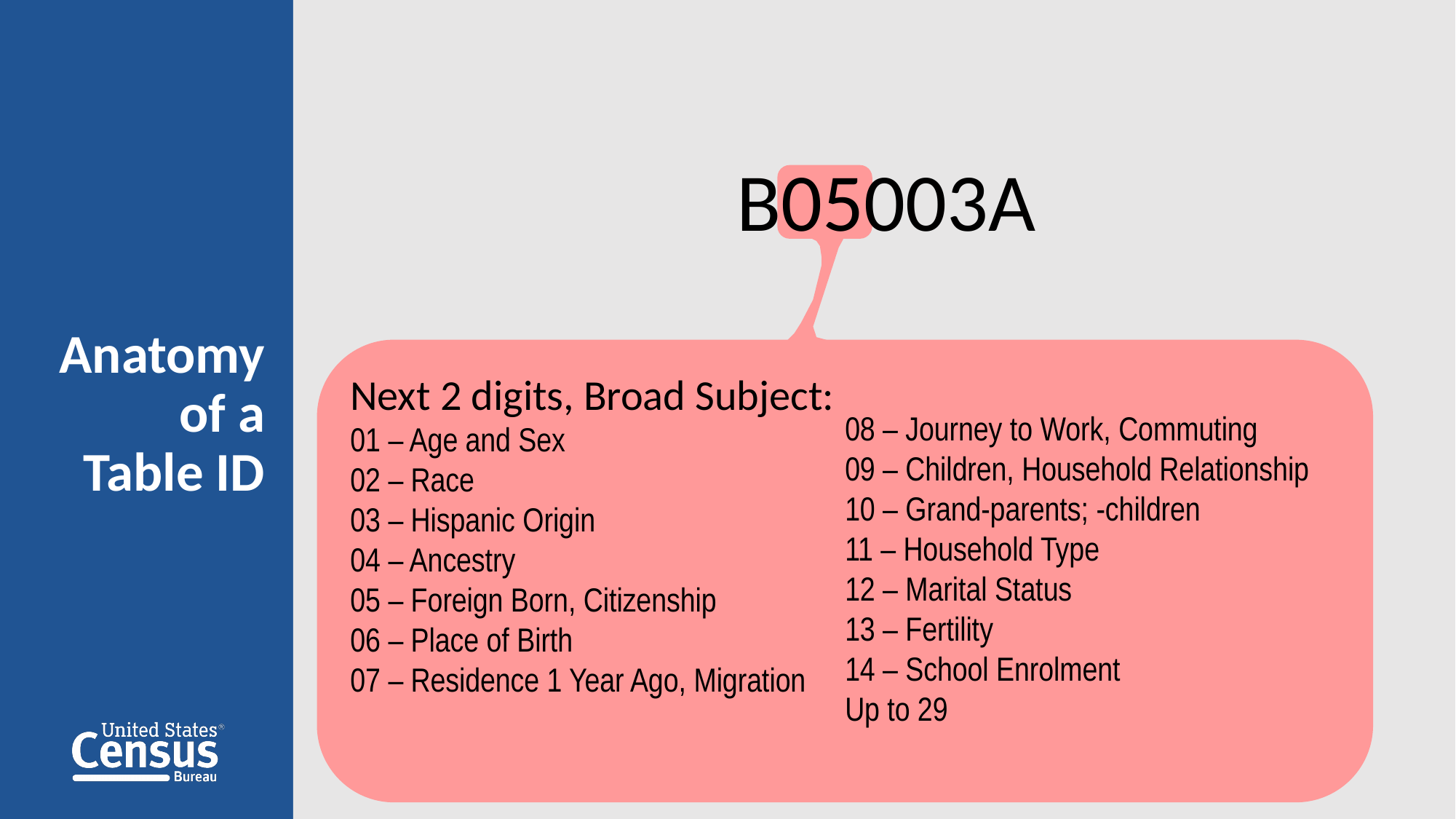

B05003A

Anatomy of a
 Table ID
Next 2 digits, Broad Subject:
01 – Age and Sex
02 – Race
03 – Hispanic Origin
04 – Ancestry
05 – Foreign Born, Citizenship
06 – Place of Birth
07 – Residence 1 Year Ago, Migration

08 – Journey to Work, Commuting
09 – Children, Household Relationship
10 – Grand-parents; -children
11 – Household Type
12 – Marital Status
13 – Fertility
14 – School Enrolment
Up to 29
16